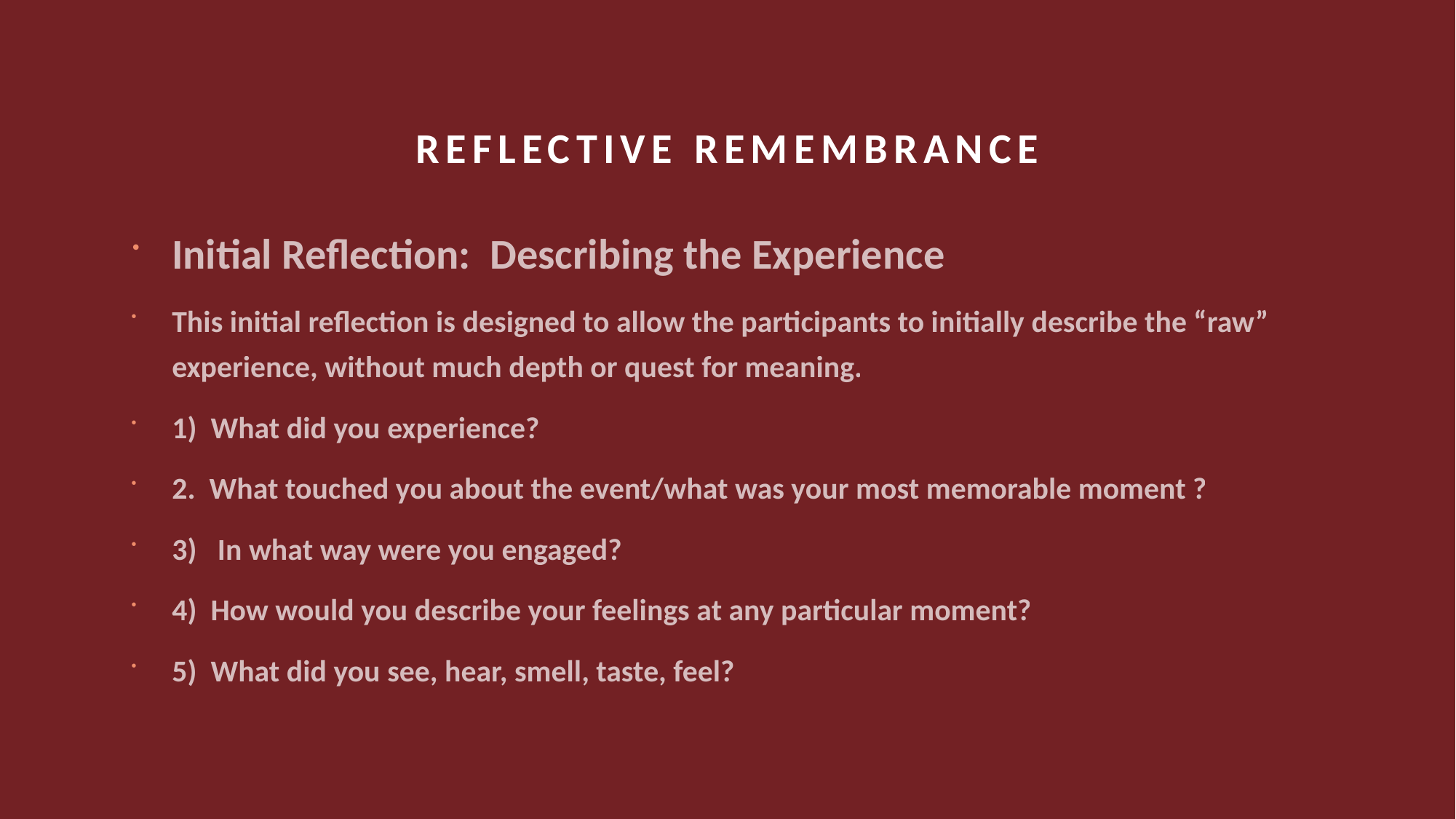

# Reflective Remembrance
Initial Reflection:  Describing the Experience
This initial reflection is designed to allow the participants to initially describe the “raw” experience, without much depth or quest for meaning.
1)  What did you experience?
2.  What touched you about the event/what was your most memorable moment ?
3)   In what way were you engaged?
4)  How would you describe your feelings at any particular moment?
5)  What did you see, hear, smell, taste, feel?